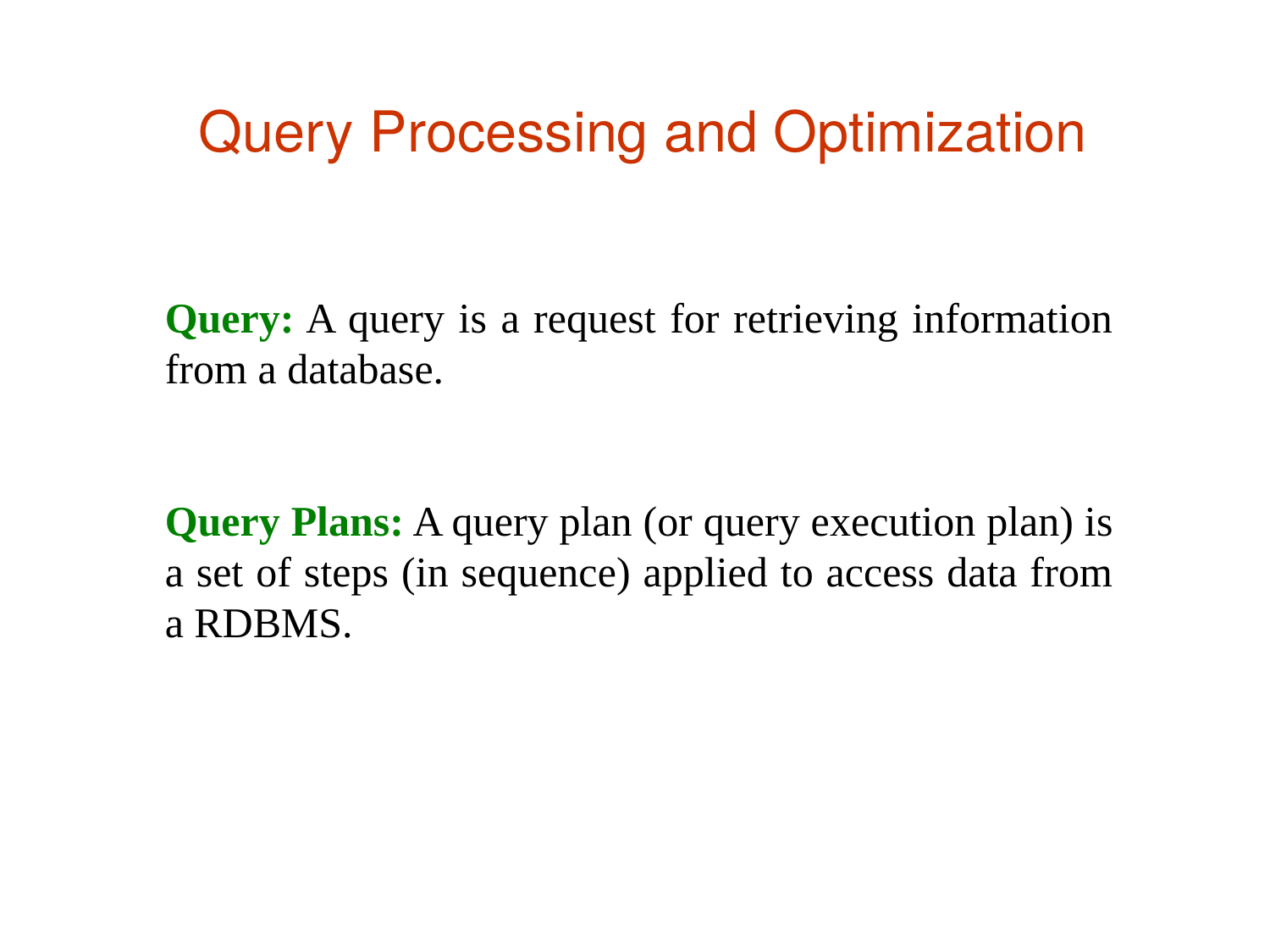

# Query Processing and Optimization
Query: A query is a request for retrieving information from a database.

Query Plans: A query plan (or query execution plan) is a set of steps (in sequence) applied to access data from a RDBMS.